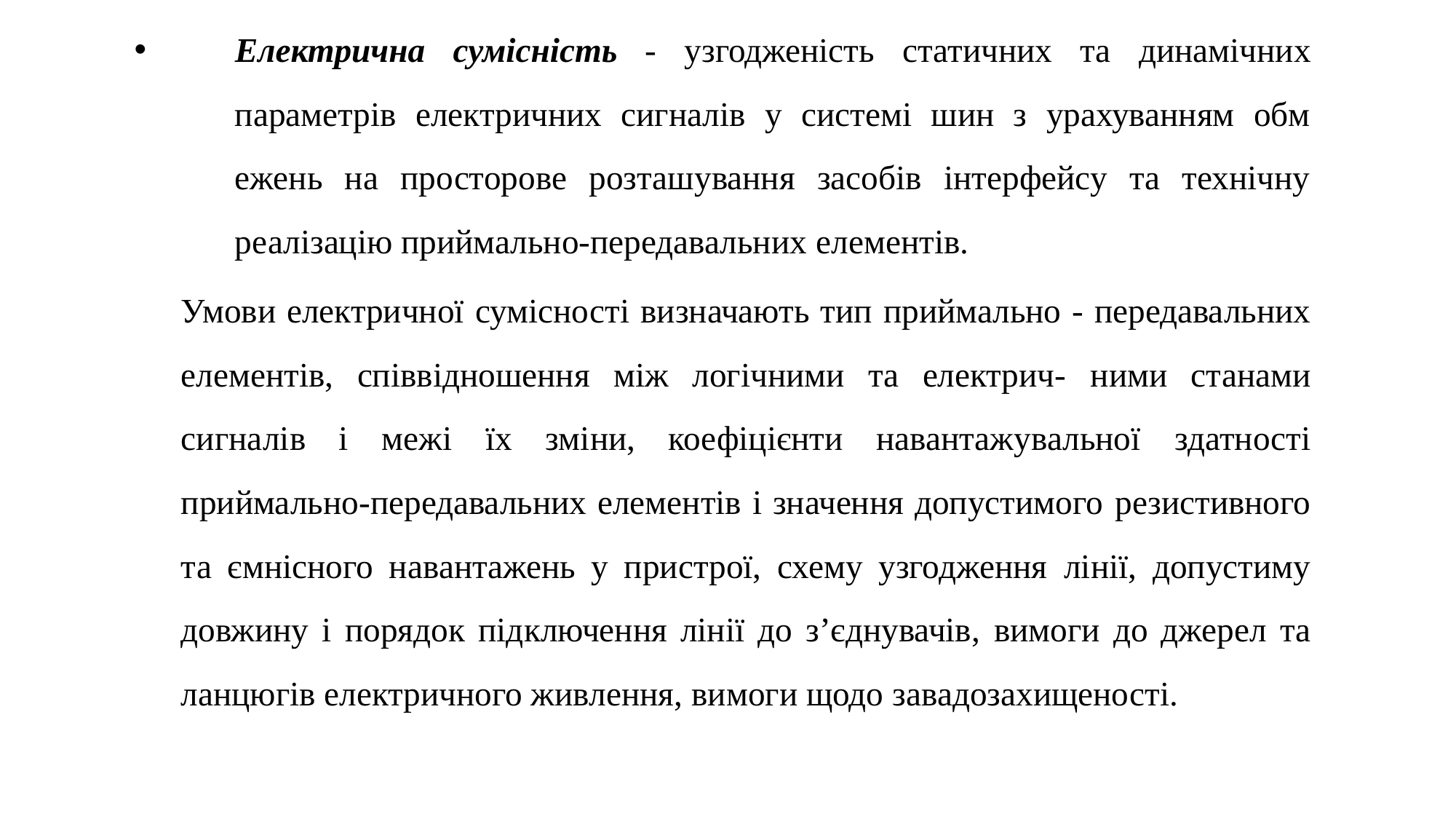

Електрична сумісність - узгодженість статичних та динамічних параметрів електричних сигналів у системі шин з урахуванням обм ежень на просторове розташування засобів інтерфейсу та технічну реалізацію приймально-передавальних елементів.
Умови електричної сумісності визначають тип приймально - передавальних елементів, співвідношення між логічними та електрич- ними станами сигналів і межі їх зміни, коефіцієнти навантажувальної здатності приймально-передавальних елементів і значення допустимого резистивного та ємнісного навантажень у пристрої, схему узгодження лінії, допустиму довжину і порядок підключення лінії до з’єднувачів, вимоги до джерел та ланцюгів електричного живлення, вимоги щодо завадозахищеності.